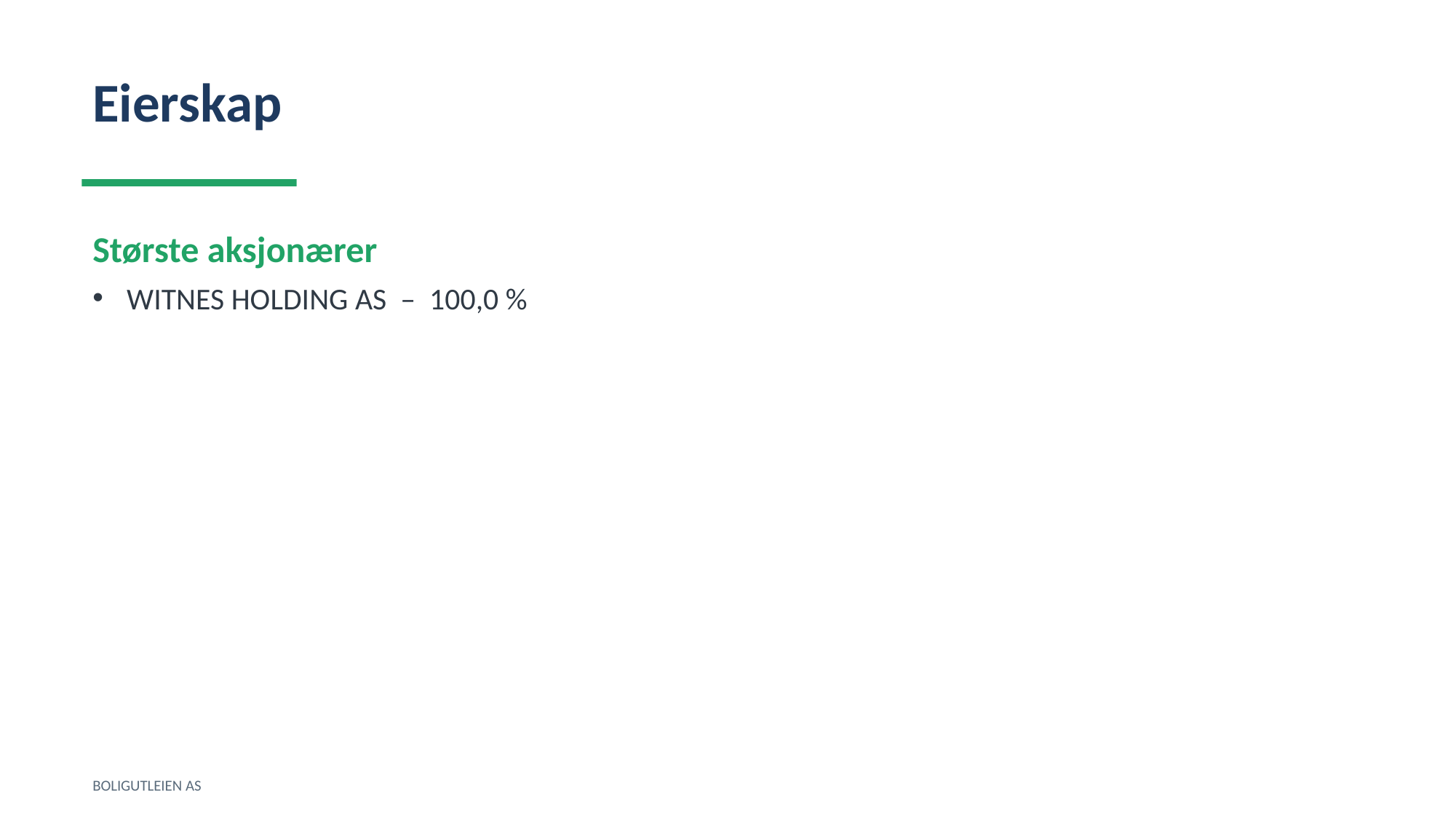

Eierskap

Største aksjonærer
WITNES HOLDING AS  –  100,0 %
BOLIGUTLEIEN AS